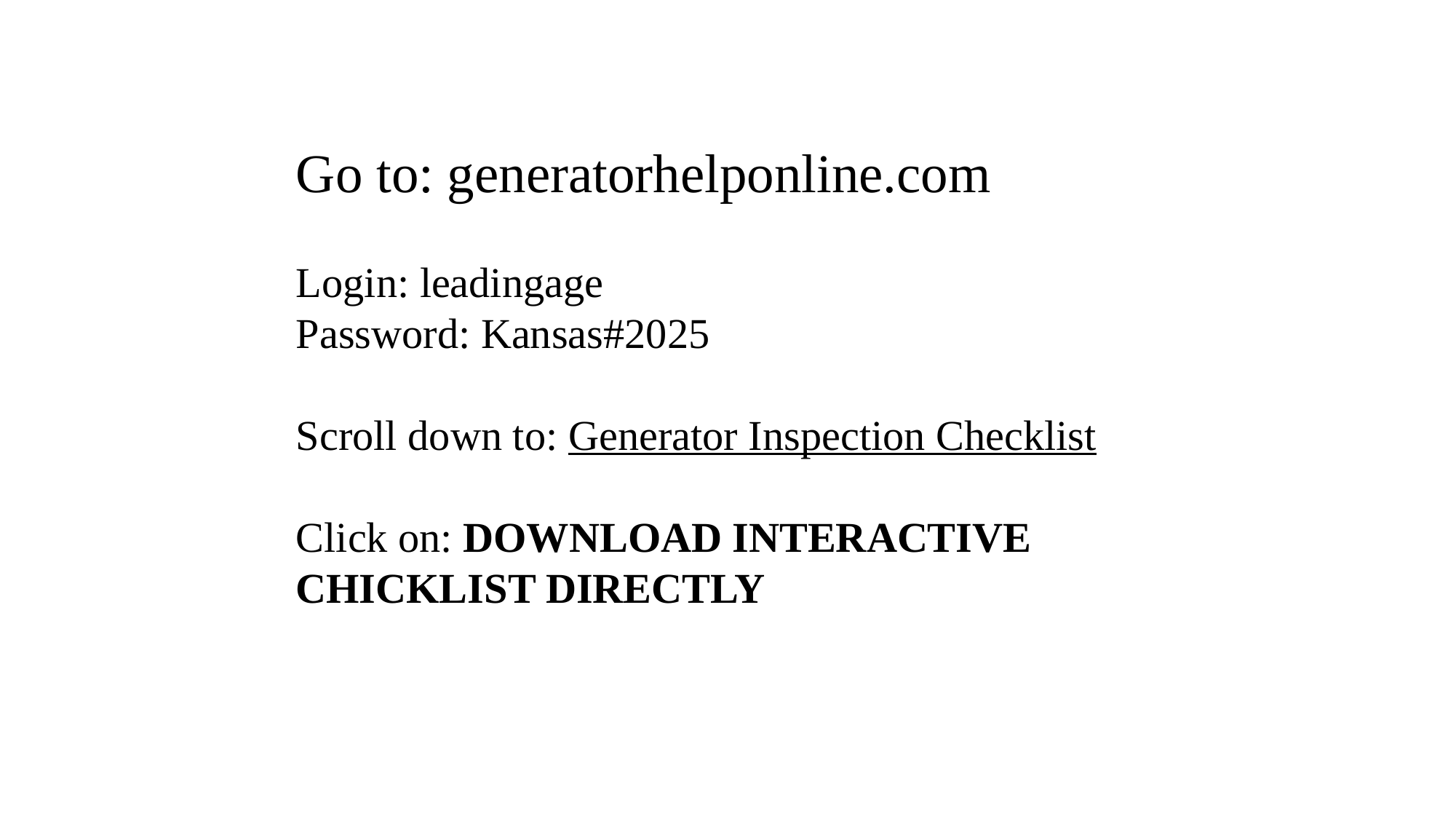

Go to: generatorhelponline.com

Login: leadingage
Password: Kansas#2025

Scroll down to: Generator Inspection Checklist

Click on: DOWNLOAD INTERACTIVE CHICKLIST DIRECTLY